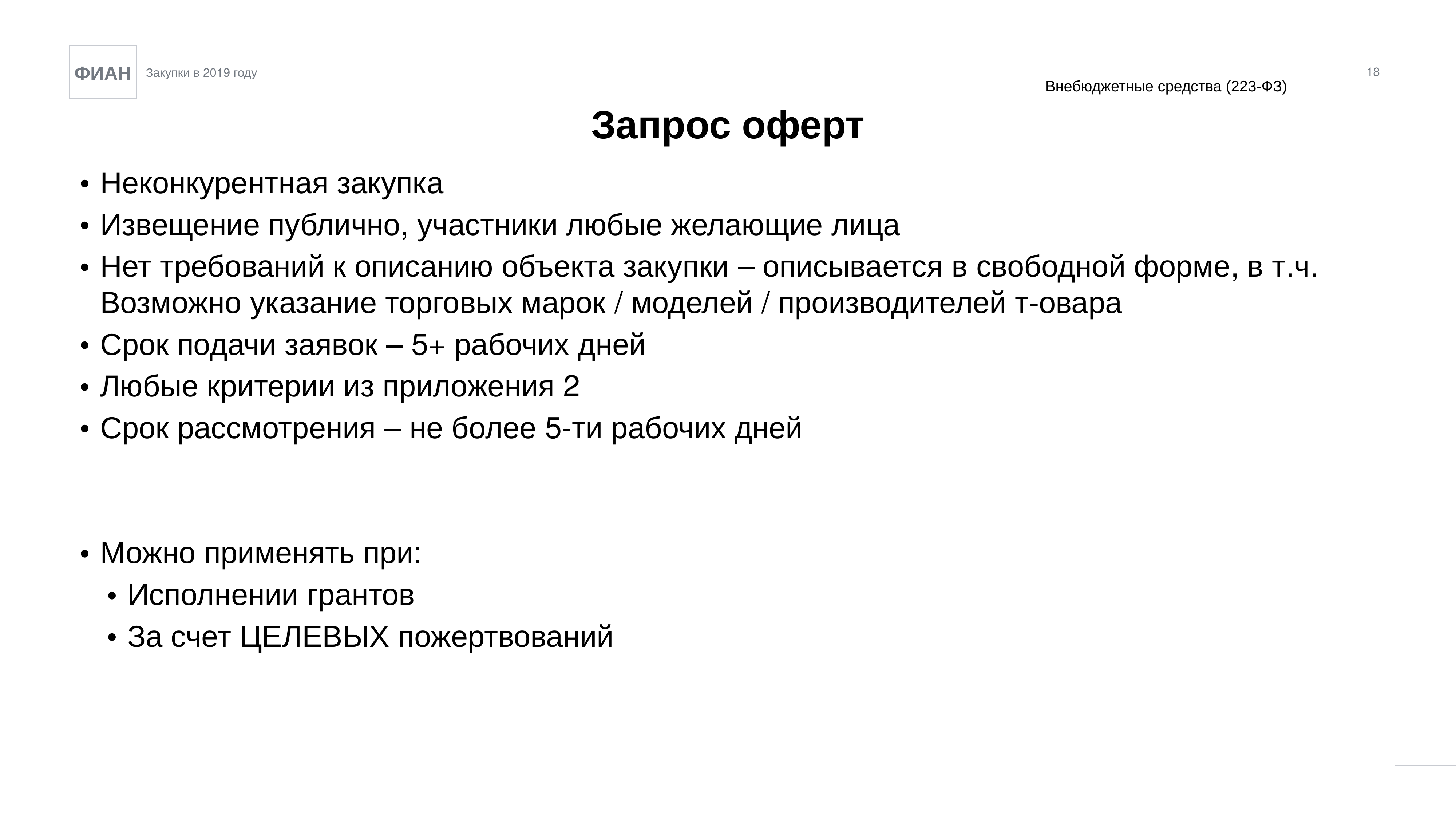

18
Внебюджетные средства (223-ФЗ)
Запрос оферт
Неконкурентная закупка
Извещение публично, участники любые желающие лица
Нет требований к описанию объекта закупки – описывается в свободной форме, в т.ч. Возможно указание торговых марок / моделей / производителей т-овара
Срок подачи заявок – 5+ рабочих дней
Любые критерии из приложения 2
Срок рассмотрения – не более 5-ти рабочих дней

Можно применять при:
Исполнении грантов
За счет ЦЕЛЕВЫХ пожертвований